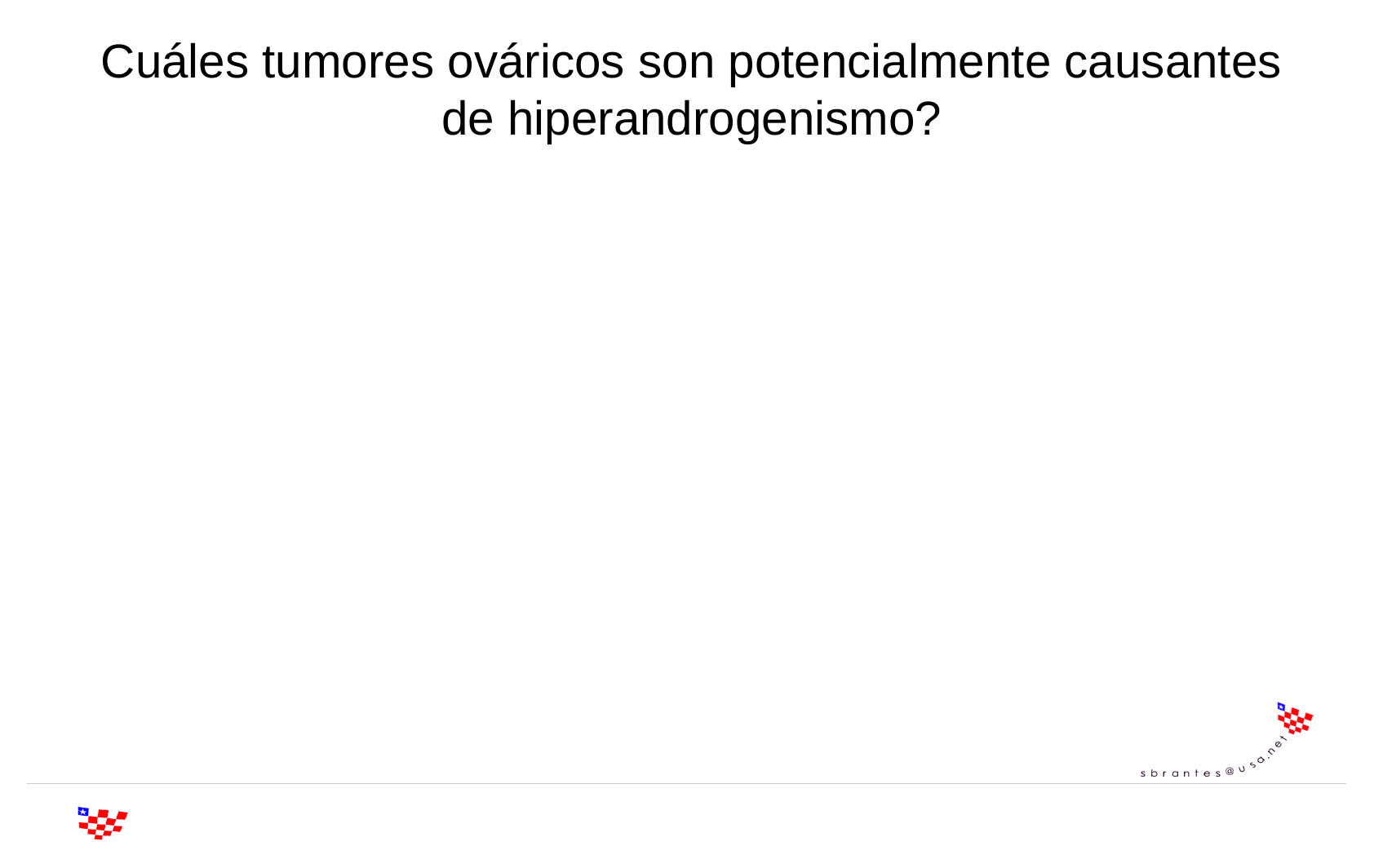

# Cuáles tumores ováricos son potencialmente causantes de hiperandrogenismo?